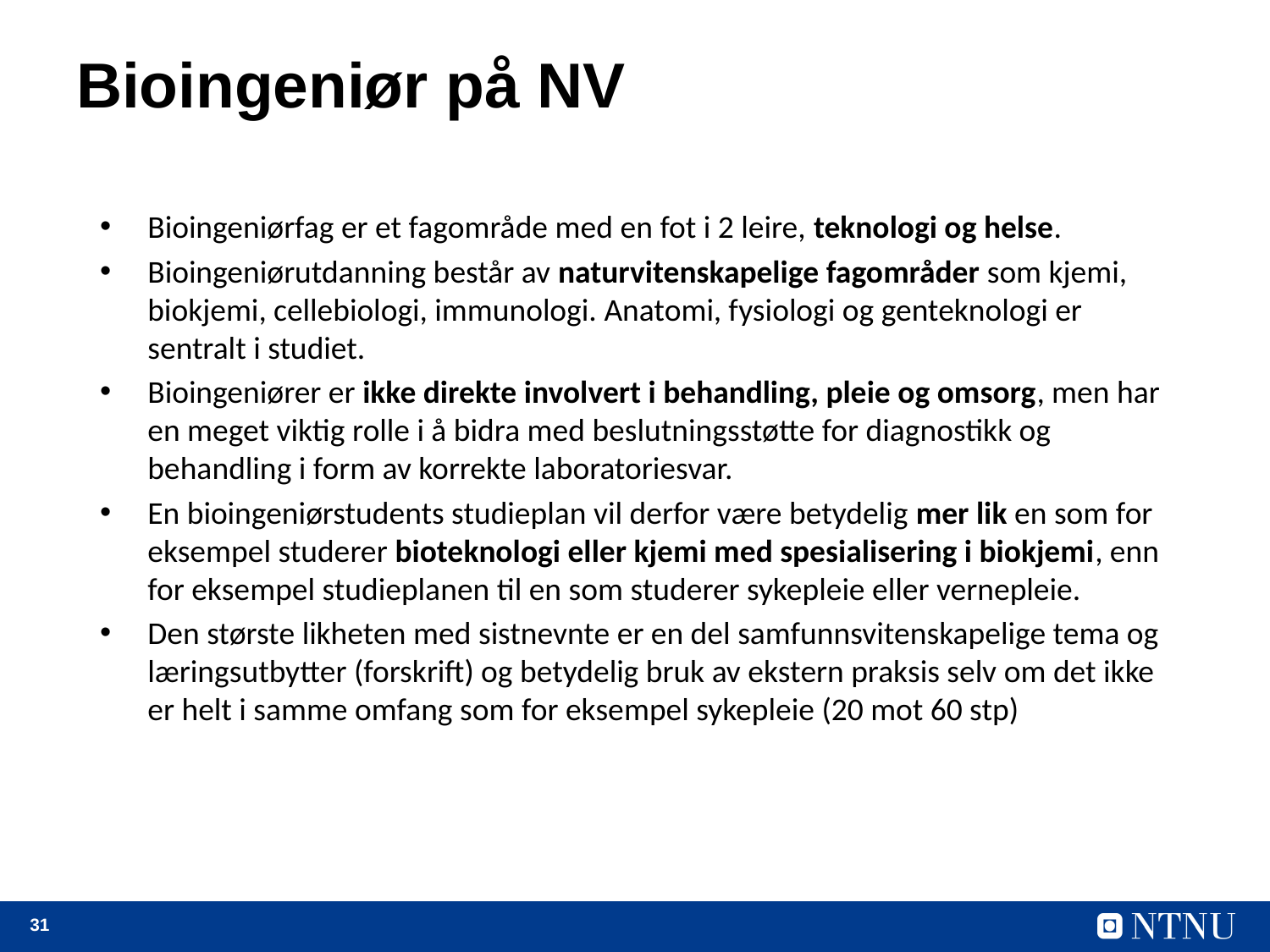

# Bioingeniør på NV

Bioingeniørfag er et fagområde med en fot i 2 leire, teknologi og helse.
Bioingeniørutdanning består av naturvitenskapelige fagområder som kjemi, biokjemi, cellebiologi, immunologi. Anatomi, fysiologi og genteknologi er sentralt i studiet.
Bioingeniører er ikke direkte involvert i behandling, pleie og omsorg, men har en meget viktig rolle i å bidra med beslutningsstøtte for diagnostikk og behandling i form av korrekte laboratoriesvar.
En bioingeniørstudents studieplan vil derfor være betydelig mer lik en som for eksempel studerer bioteknologi eller kjemi med spesialisering i biokjemi, enn for eksempel studieplanen til en som studerer sykepleie eller vernepleie.
Den største likheten med sistnevnte er en del samfunnsvitenskapelige tema og læringsutbytter (forskrift) og betydelig bruk av ekstern praksis selv om det ikke er helt i samme omfang som for eksempel sykepleie (20 mot 60 stp)